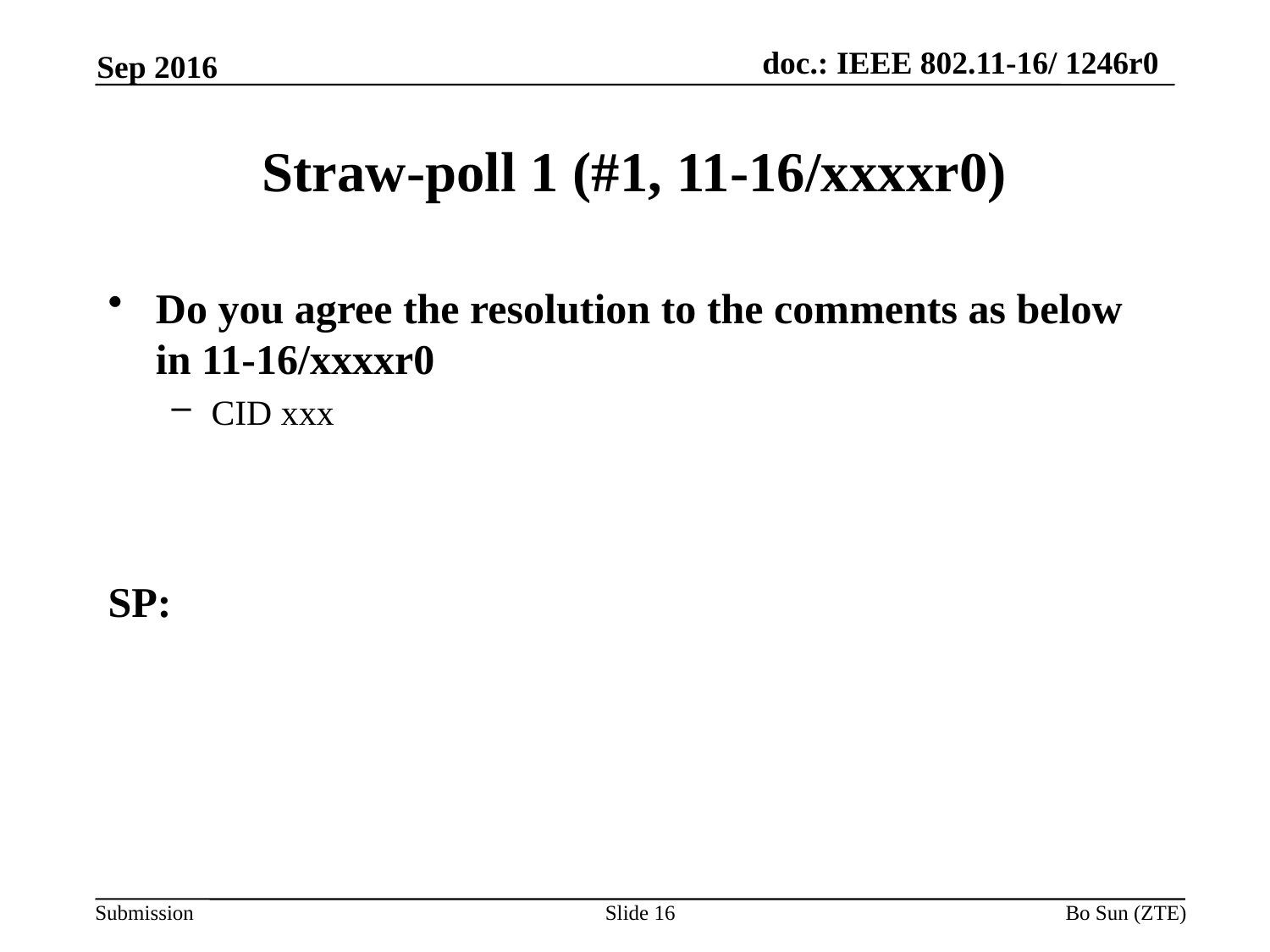

Sep 2016
# Straw-poll 1 (#1, 11-16/xxxxr0)
Do you agree the resolution to the comments as below in 11-16/xxxxr0
CID xxx

SP:
Slide 16
Bo Sun (ZTE)